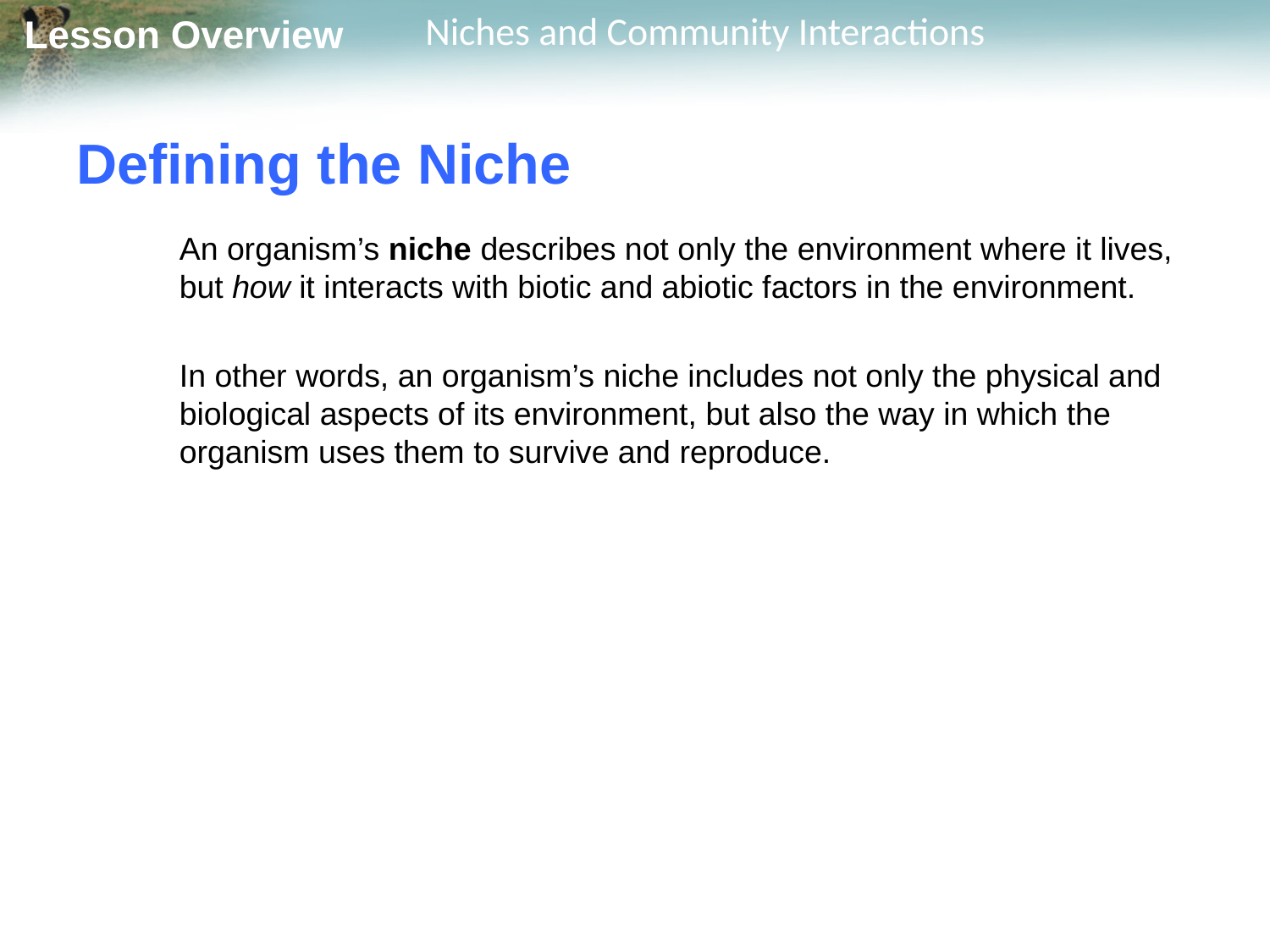

# Defining the Niche
	An organism’s niche describes not only the environment where it lives, but how it interacts with biotic and abiotic factors in the environment.

	In other words, an organism’s niche includes not only the physical and biological aspects of its environment, but also the way in which the organism uses them to survive and reproduce.